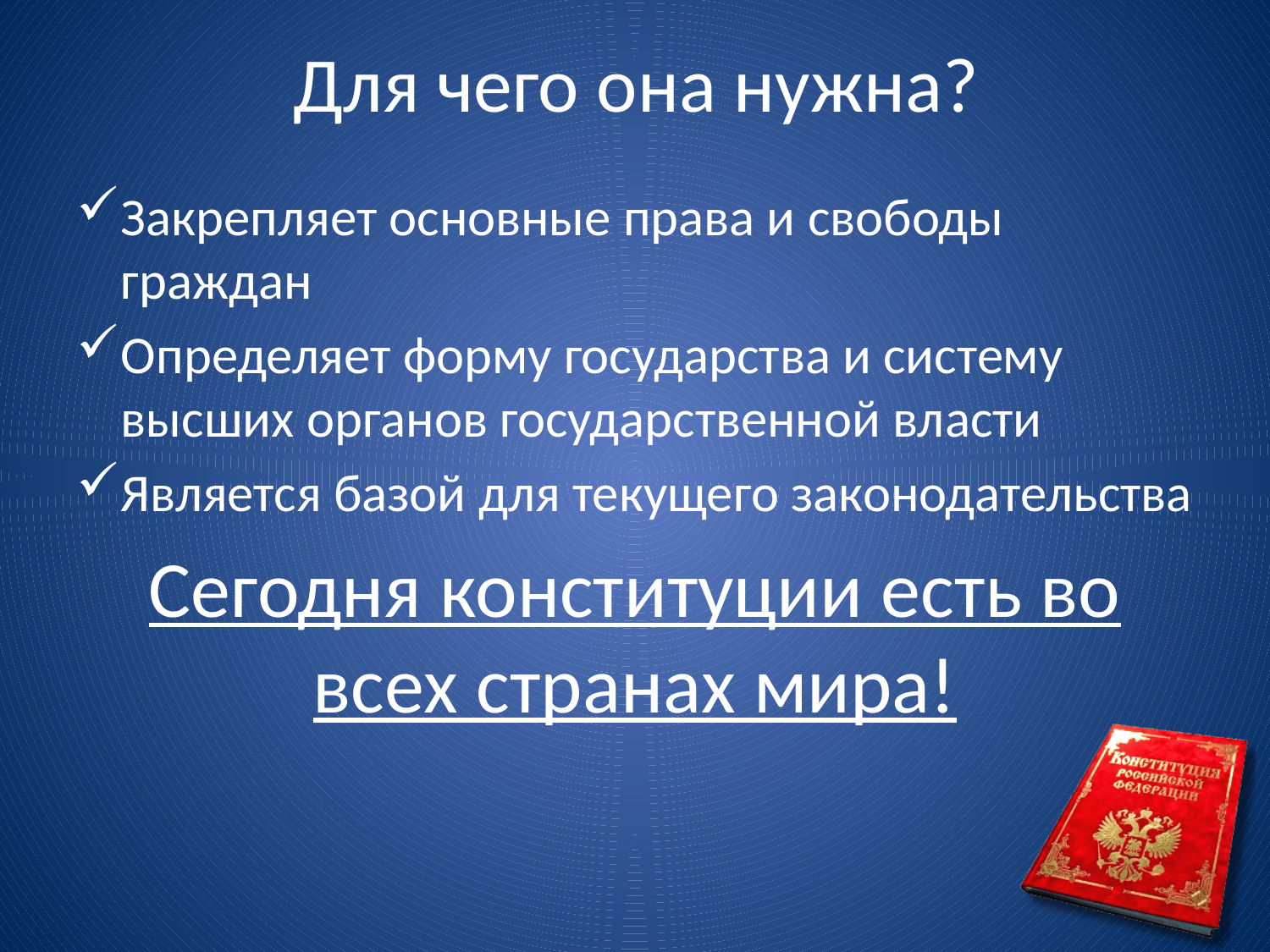

# Для чего она нужна?
Закрепляет основные права и свободы граждан
Определяет форму государства и систему высших органов государственной власти
Является базой для текущего законодательства
Сегодня конституции есть во всех странах мира!